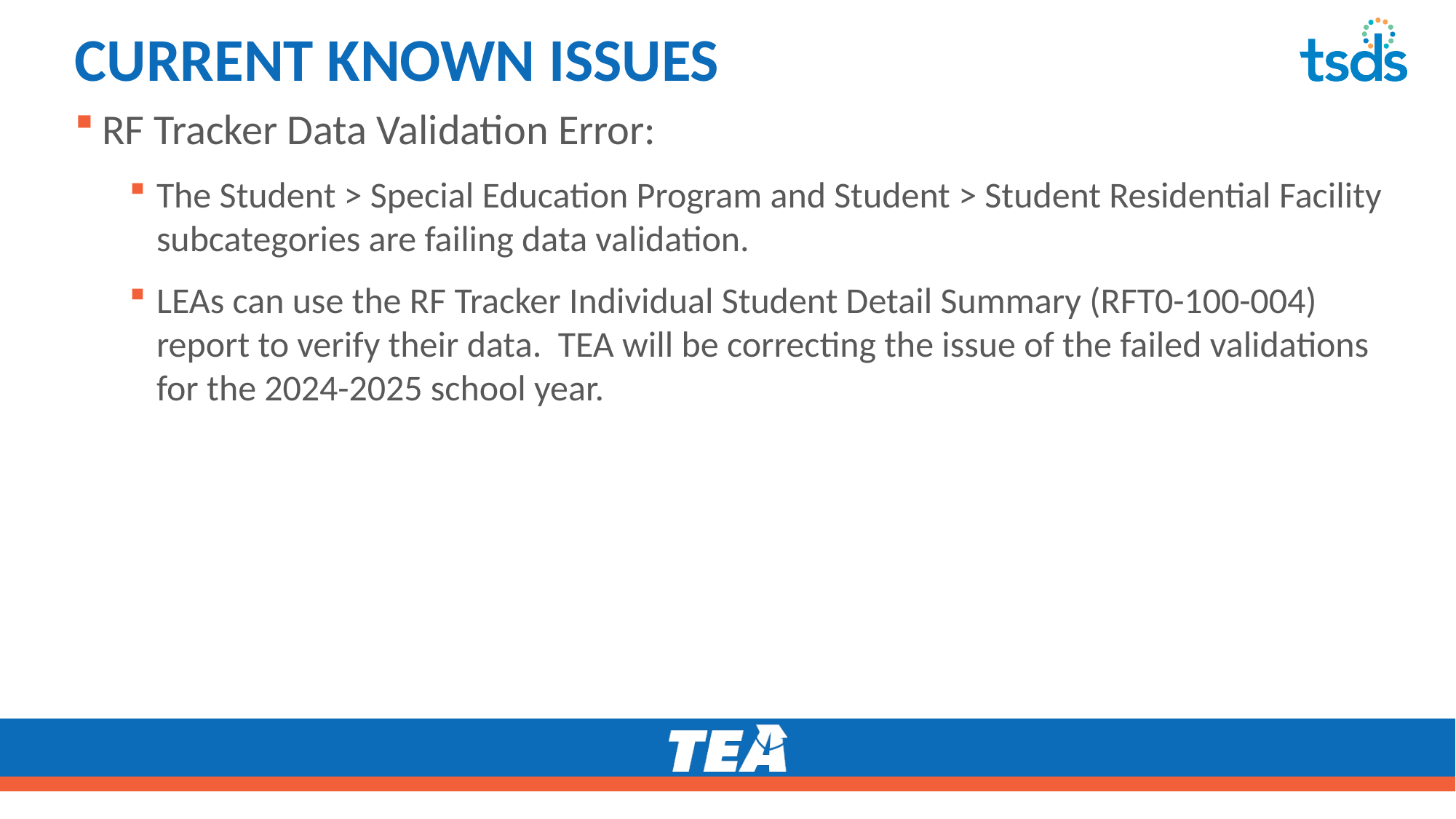

# CURRENT KNOWN ISSUES 11
RF Tracker Data Validation Error:
The Student > Special Education Program and Student > Student Residential Facility subcategories are failing data validation.
LEAs can use the RF Tracker Individual Student Detail Summary (RFT0-100-004) report to verify their data.  TEA will be correcting the issue of the failed validations for the 2024-2025 school year.